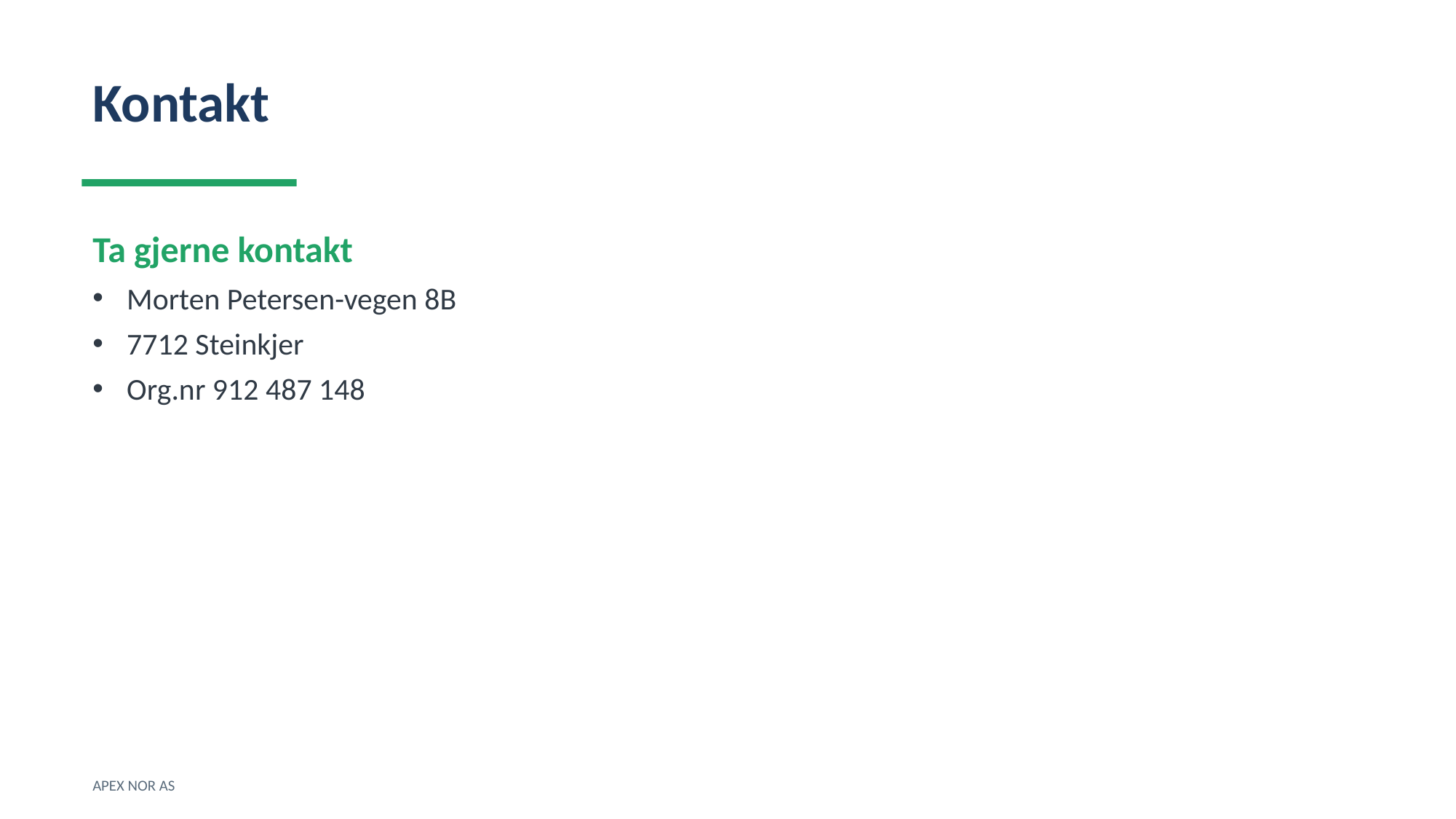

Kontakt

Ta gjerne kontakt
Morten Petersen-vegen 8B
7712 Steinkjer
Org.nr 912 487 148
APEX NOR AS